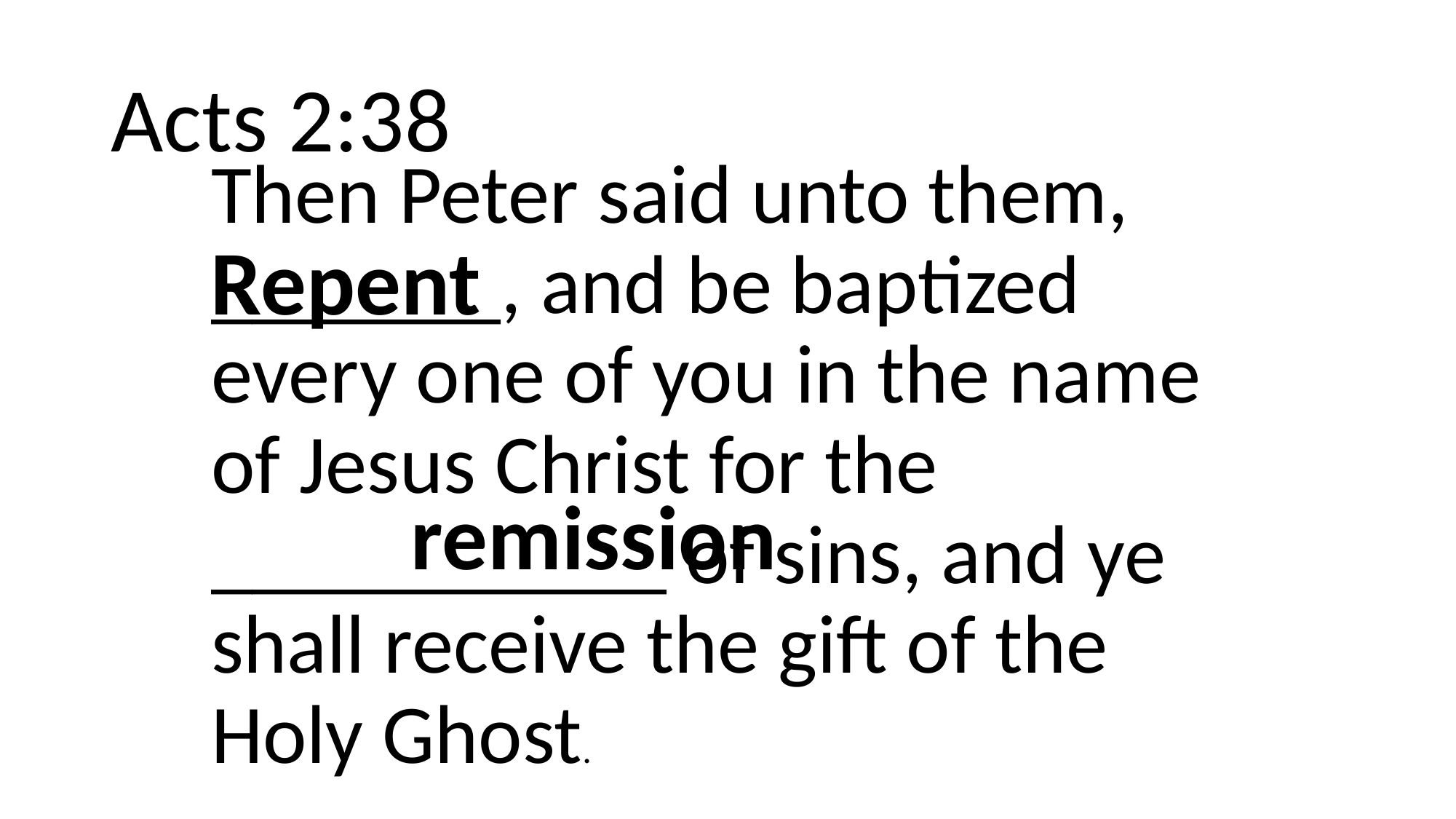

# Acts 2:38
Then Peter said unto them, _______, and be baptized every one of you in the name of Jesus Christ for the ___________ of sins, and ye shall receive the gift of the Holy Ghost.
Repent
remission